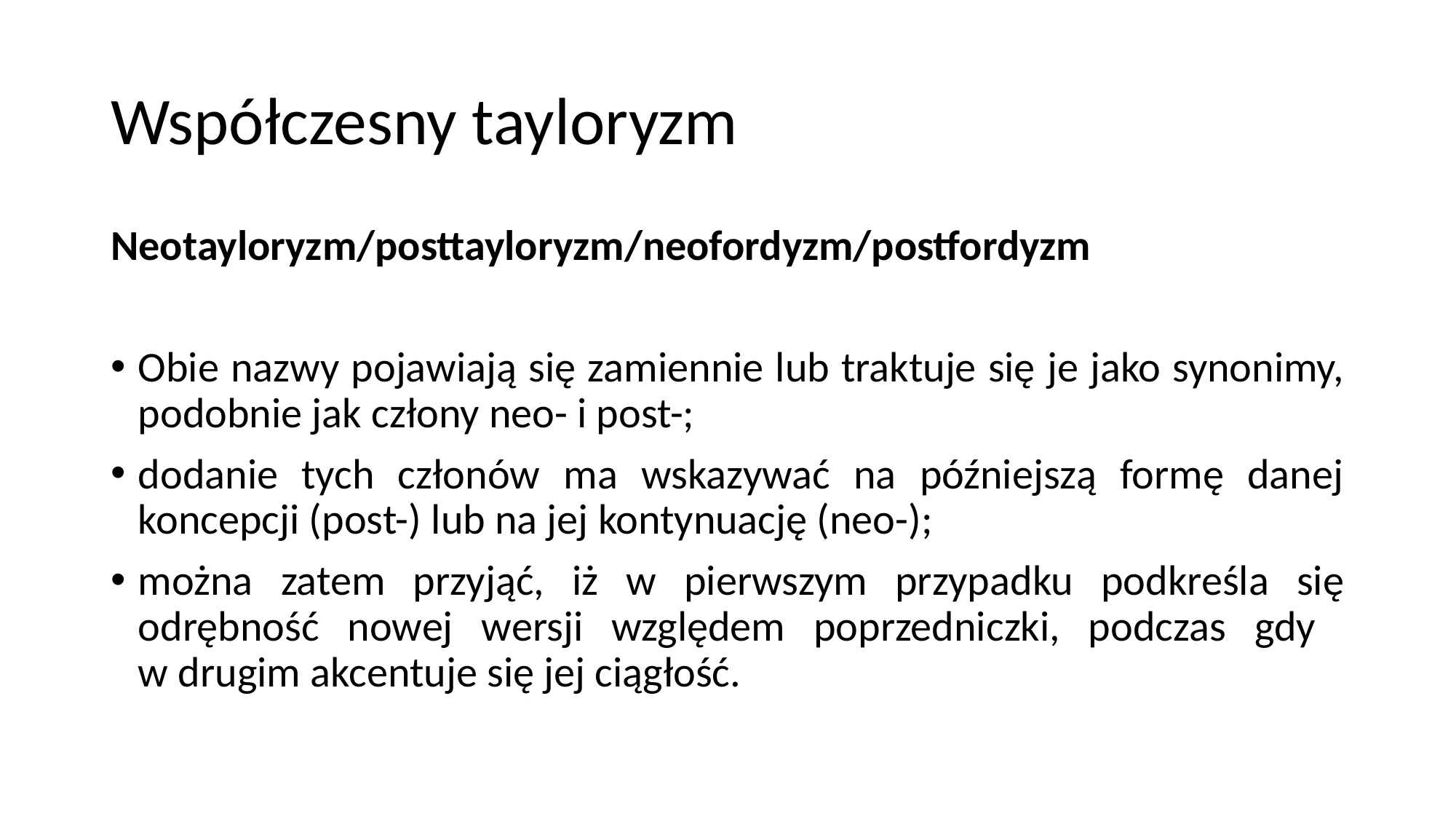

# Współczesny tayloryzm
Neotayloryzm/posttayloryzm/neofordyzm/postfordyzm

Obie nazwy pojawiają się zamiennie lub traktuje się je jako synonimy, podobnie jak człony neo- i post-;
dodanie tych członów ma wskazywać na późniejszą formę danej koncepcji (post-) lub na jej kontynuację (neo-);
można zatem przyjąć, iż w pierwszym przypadku podkreśla się odrębność nowej wersji względem poprzedniczki, podczas gdy
w drugim akcentuje się jej ciągłość.